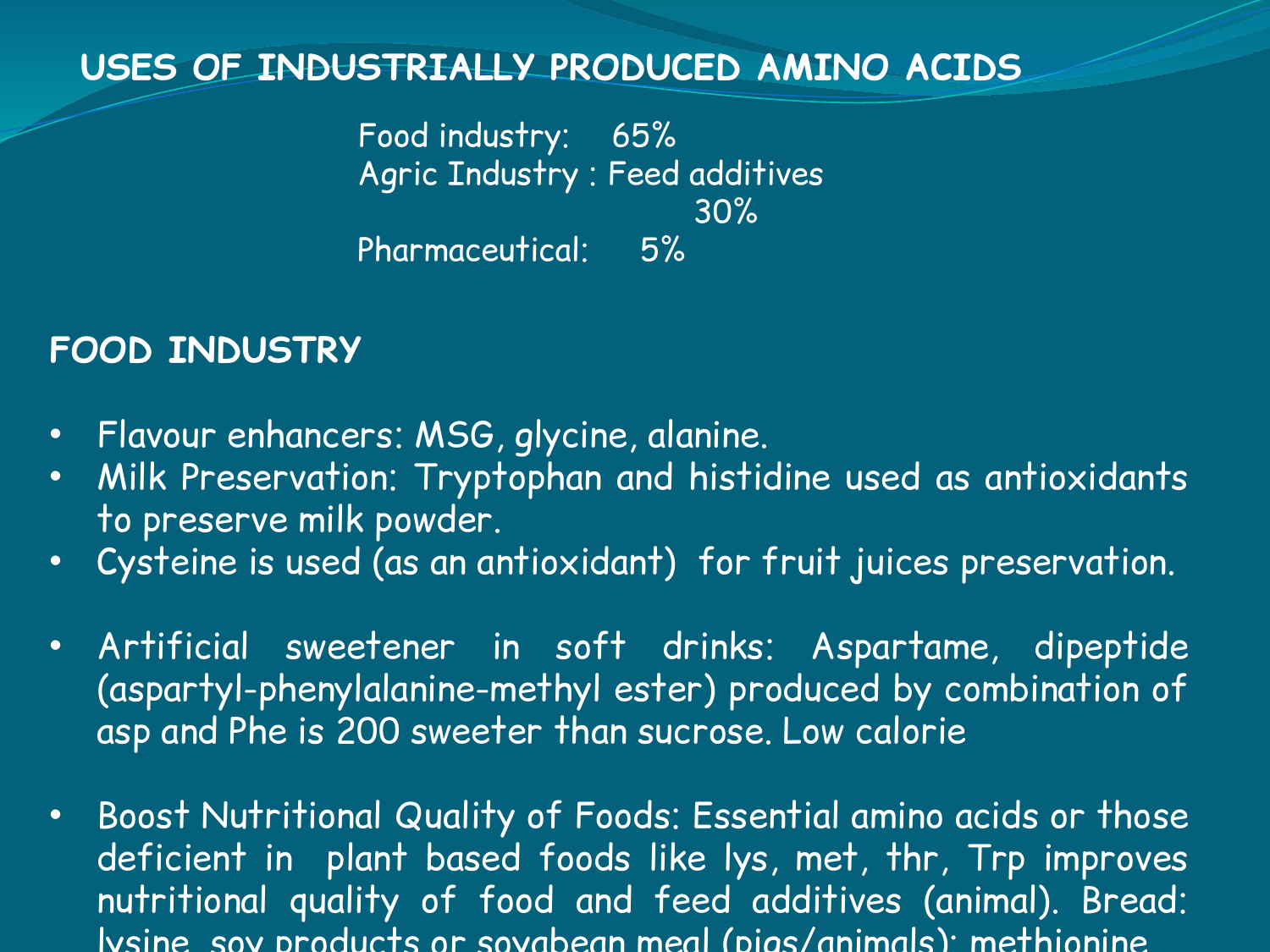

USES OF INDUSTRIALLY PRODUCED AMINO ACIDS
Food industry:	65%
Agric Industry : Feed additives	                      30%
Pharmaceutical: 	   5%

FOOD INDUSTRY

Flavour enhancers: MSG, glycine, alanine.
Milk Preservation: Tryptophan and histidine used as antioxidants to preserve milk powder.
Cysteine is used (as an antioxidant)  for fruit juices preservation.

Artificial sweetener in soft drinks: Aspartame, dipeptide (aspartyl-phenylalanine-methyl ester) produced by combination of asp and Phe is 200 sweeter than sucrose. Low calorie

Boost Nutritional Quality of Foods: Essential amino acids or those deficient in  plant based foods like lys, met, thr, Trp improves nutritional quality of food and feed additives (animal). Bread: lysine, soy products or soyabean meal (pigs/animals): methionine